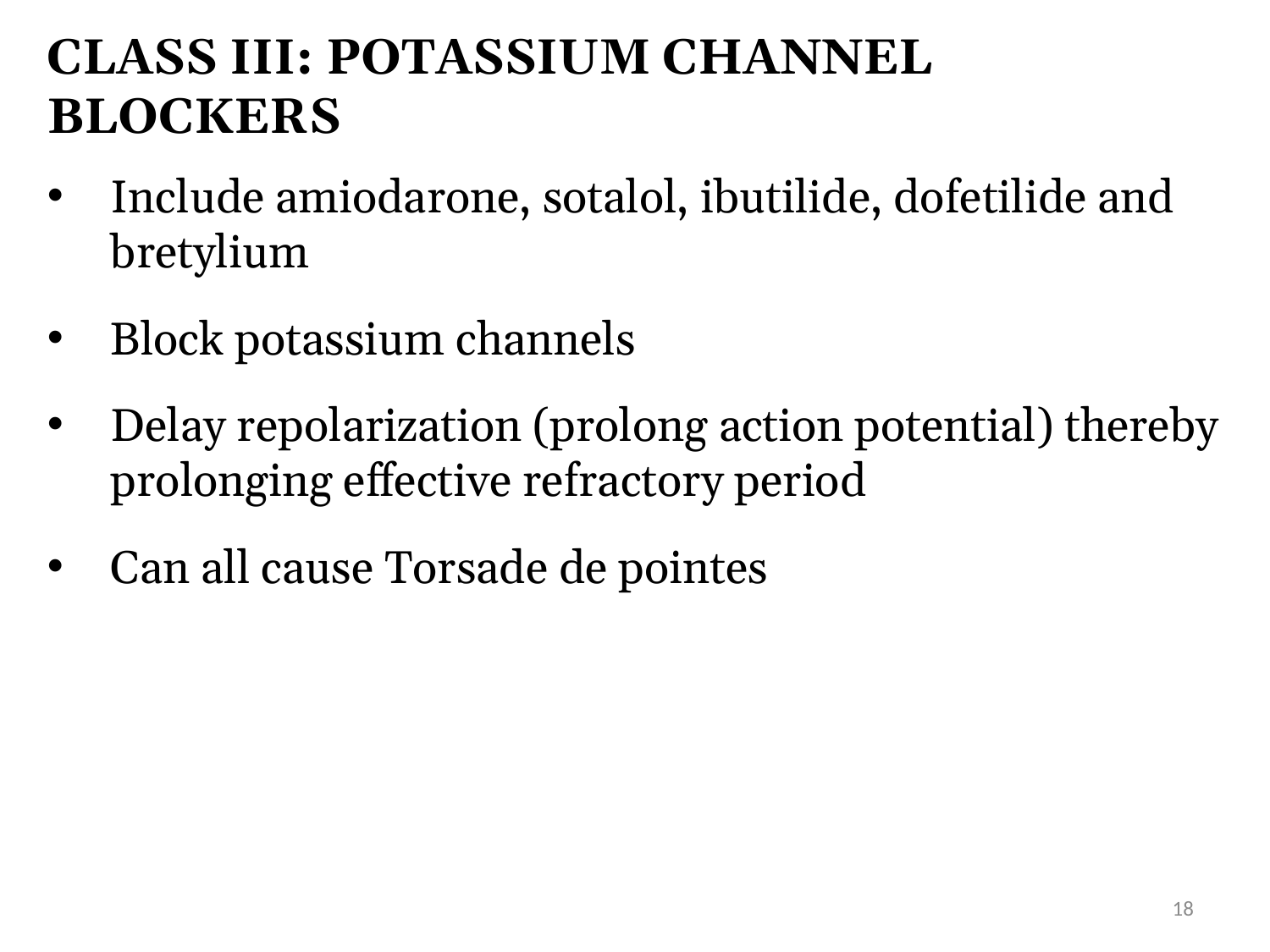

Class III: potassium channel blockers
Include amiodarone, sotalol, ibutilide, dofetilide and bretylium
Block potassium channels
Delay repolarization (prolong action potential) thereby prolonging effective refractory period
Can all cause Torsade de pointes
18